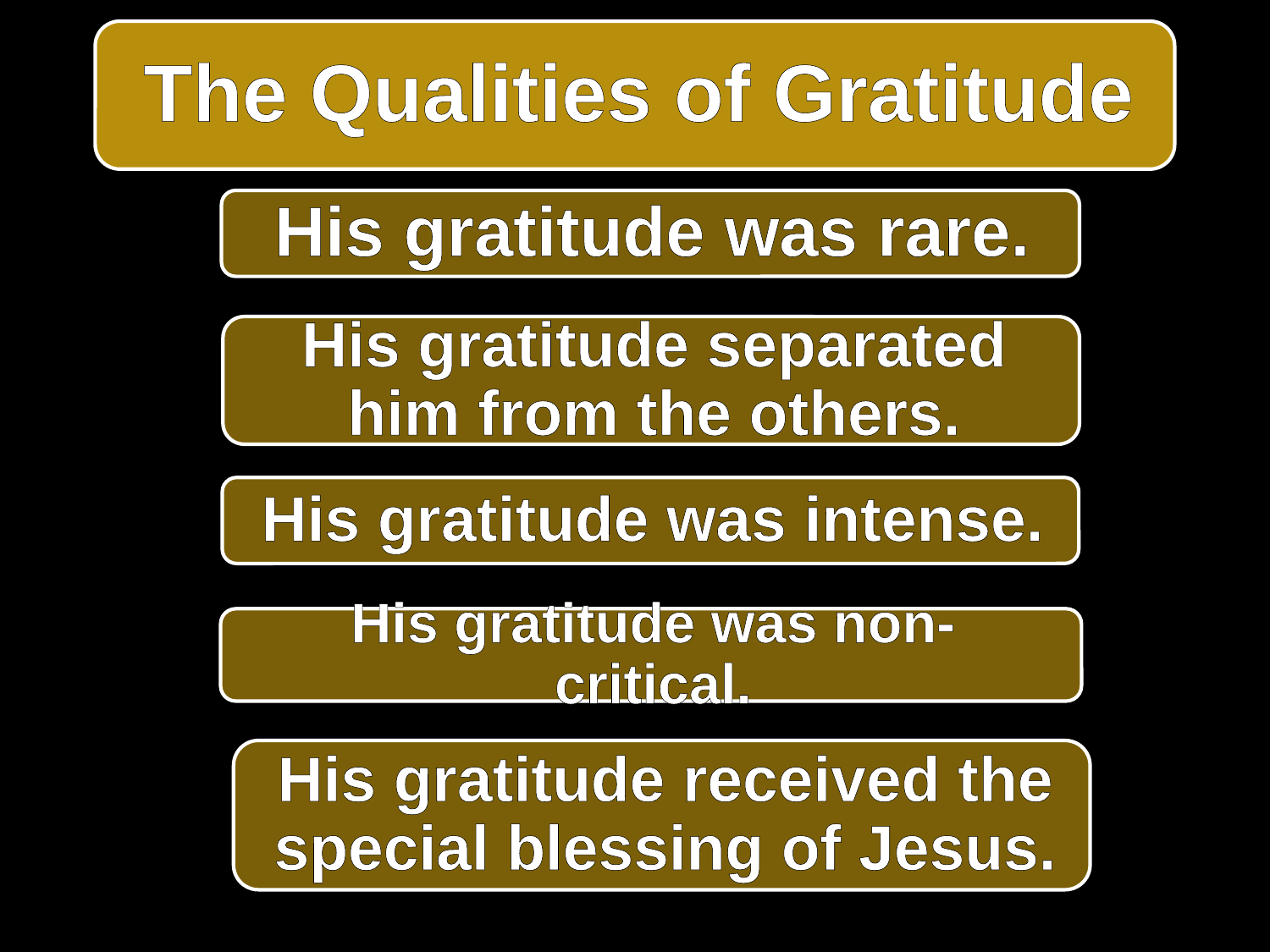

The Qualities of Gratitude

His gratitude was rare.
His gratitude separated him from the others.
His gratitude was intense.
His gratitude was non-critical.
His gratitude received the special blessing of Jesus.